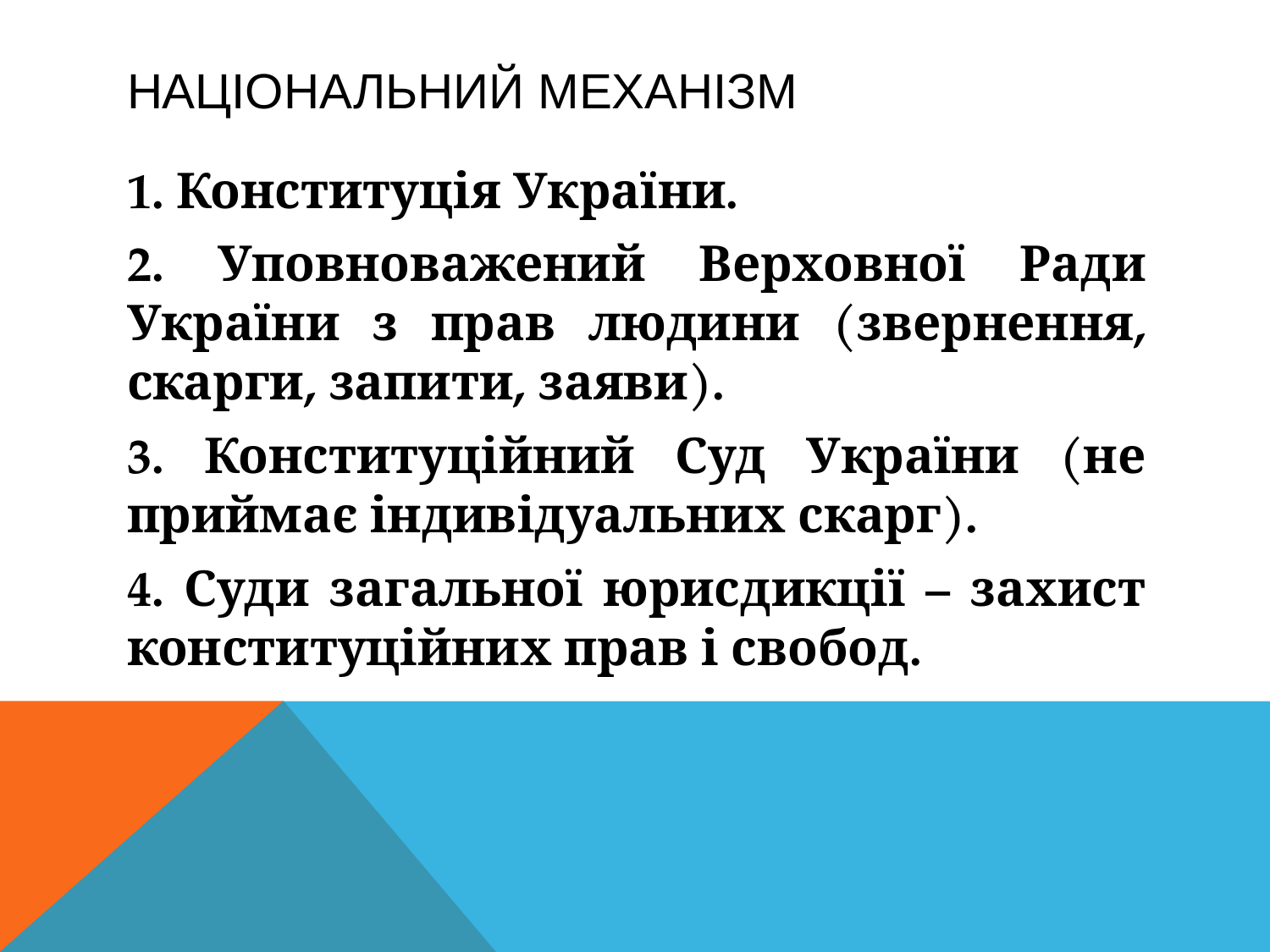

# Національний механізм
1. Конституція України.
2. Уповноважений Верховної Ради України з прав людини (звернення, скарги, запити, заяви).
3. Конституційний Суд України (не приймає індивідуальних скарг).
4. Суди загальної юрисдикції – захист конституційних прав і свобод.